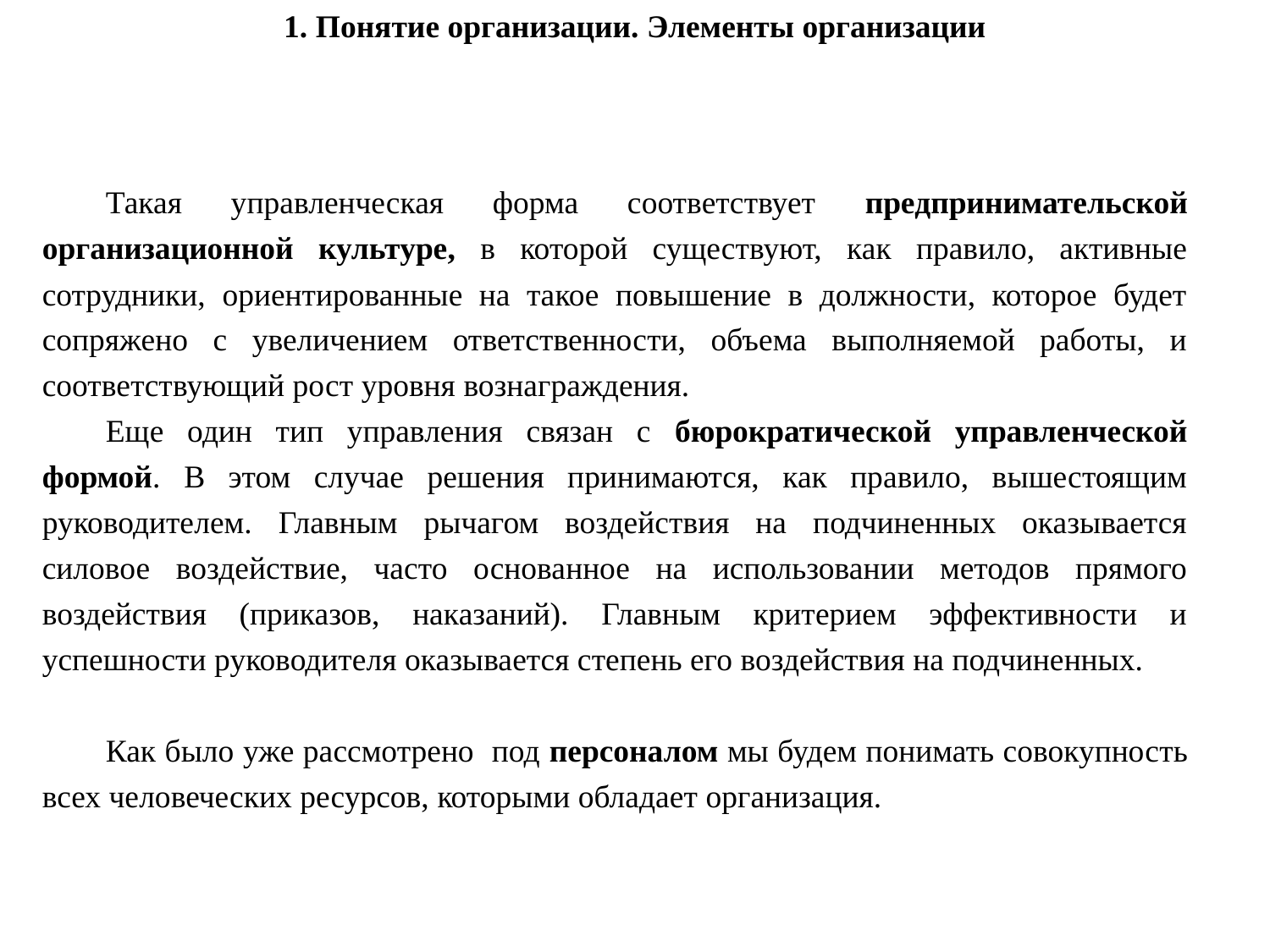

1. Понятие организации. Элементы организации
Такая управленческая форма соответствует предпринимательской организационной культуре, в которой существуют, как правило, активные сотрудники, ориентированные на такое повышение в должности, которое будет сопряжено с увеличением ответственности, объема выполняемой работы, и соответствующий рост уровня вознаграждения.
Еще один тип управления связан с бюрократической управленческой формой. В этом случае решения принимаются, как правило, вышестоящим руководителем. Главным рычагом воздействия на подчиненных оказывается силовое воздействие, часто основанное на использовании методов прямого воздействия (приказов, наказаний). Главным критерием эффективности и успешности руководителя оказывается степень его воздействия на подчиненных.

Как было уже рассмотрено  под персоналом мы будем понимать совокупность всех человеческих ресурсов, которыми обладает организация.